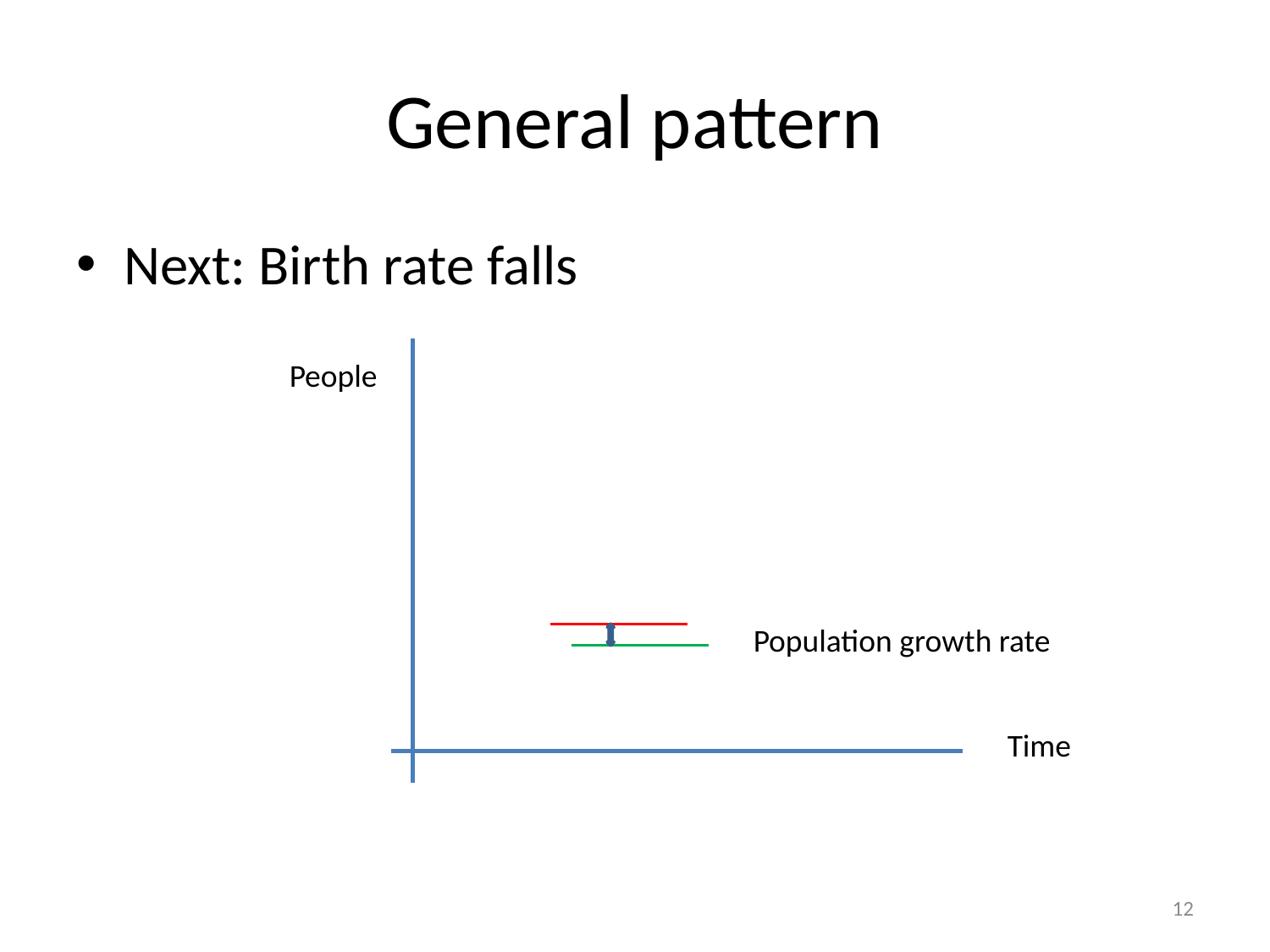

# General pattern
Next: Birth rate falls
People
Population growth rate

Time
12